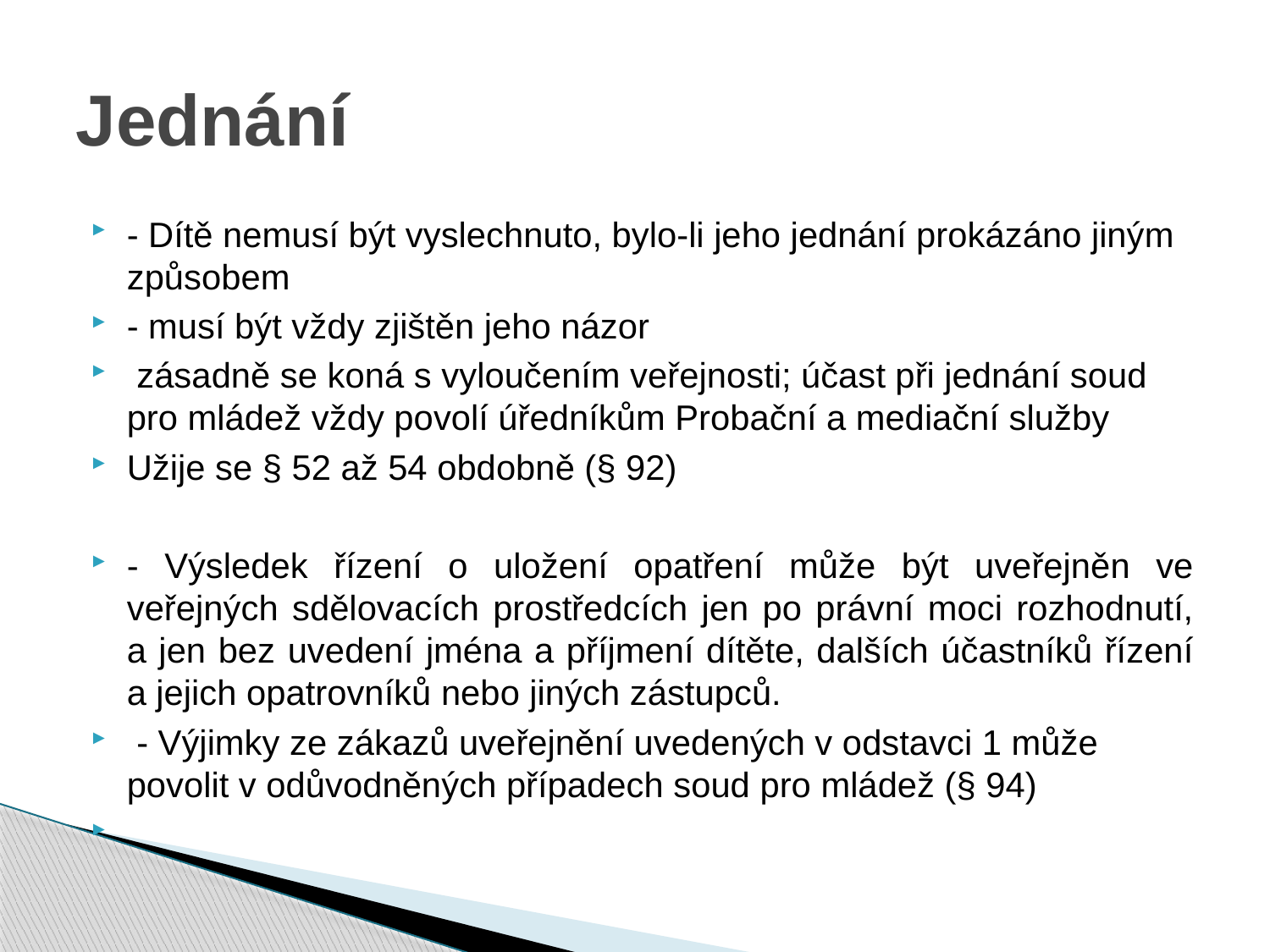

# Jednání
- Dítě nemusí být vyslechnuto, bylo-li jeho jednání prokázáno jiným způsobem
- musí být vždy zjištěn jeho názor
 zásadně se koná s vyloučením veřejnosti; účast při jednání soud pro mládež vždy povolí úředníkům Probační a mediační služby
Užije se § 52 až 54 obdobně (§ 92)

- Výsledek řízení o uložení opatření může být uveřejněn ve veřejných sdělovacích prostředcích jen po právní moci rozhodnutí, a jen bez uvedení jména a příjmení dítěte, dalších účastníků řízení a jejich opatrovníků nebo jiných zástupců.
 - Výjimky ze zákazů uveřejnění uvedených v odstavci 1 může povolit v odůvodněných případech soud pro mládež (§ 94)